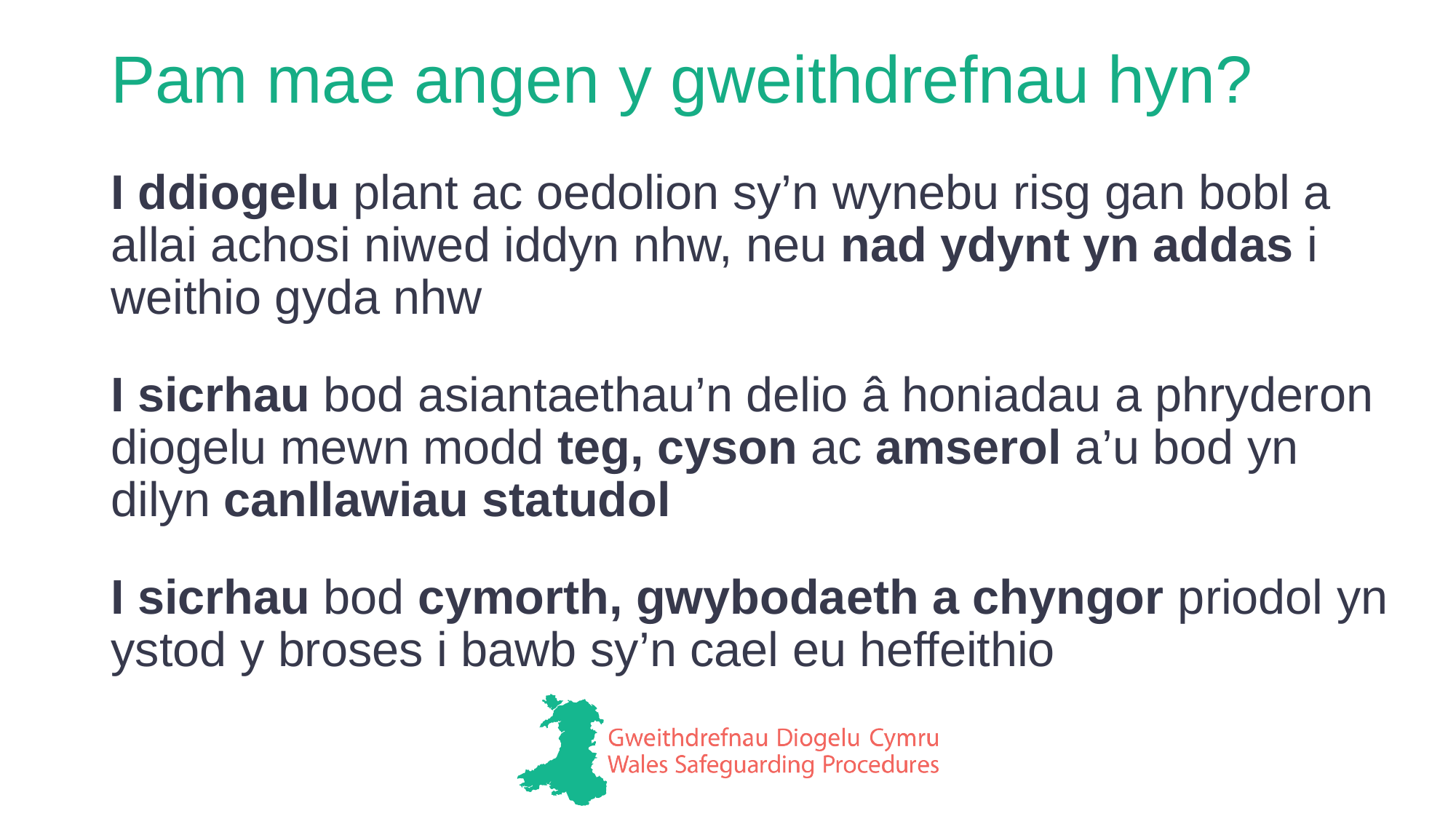

# Pam mae angen y gweithdrefnau hyn?
I ddiogelu plant ac oedolion sy’n wynebu risg gan bobl a allai achosi niwed iddyn nhw, neu nad ydynt yn addas i weithio gyda nhw
I sicrhau bod asiantaethau’n delio â honiadau a phryderon diogelu mewn modd teg, cyson ac amserol a’u bod yn dilyn canllawiau statudol
I sicrhau bod cymorth, gwybodaeth a chyngor priodol yn ystod y broses i bawb sy’n cael eu heffeithio